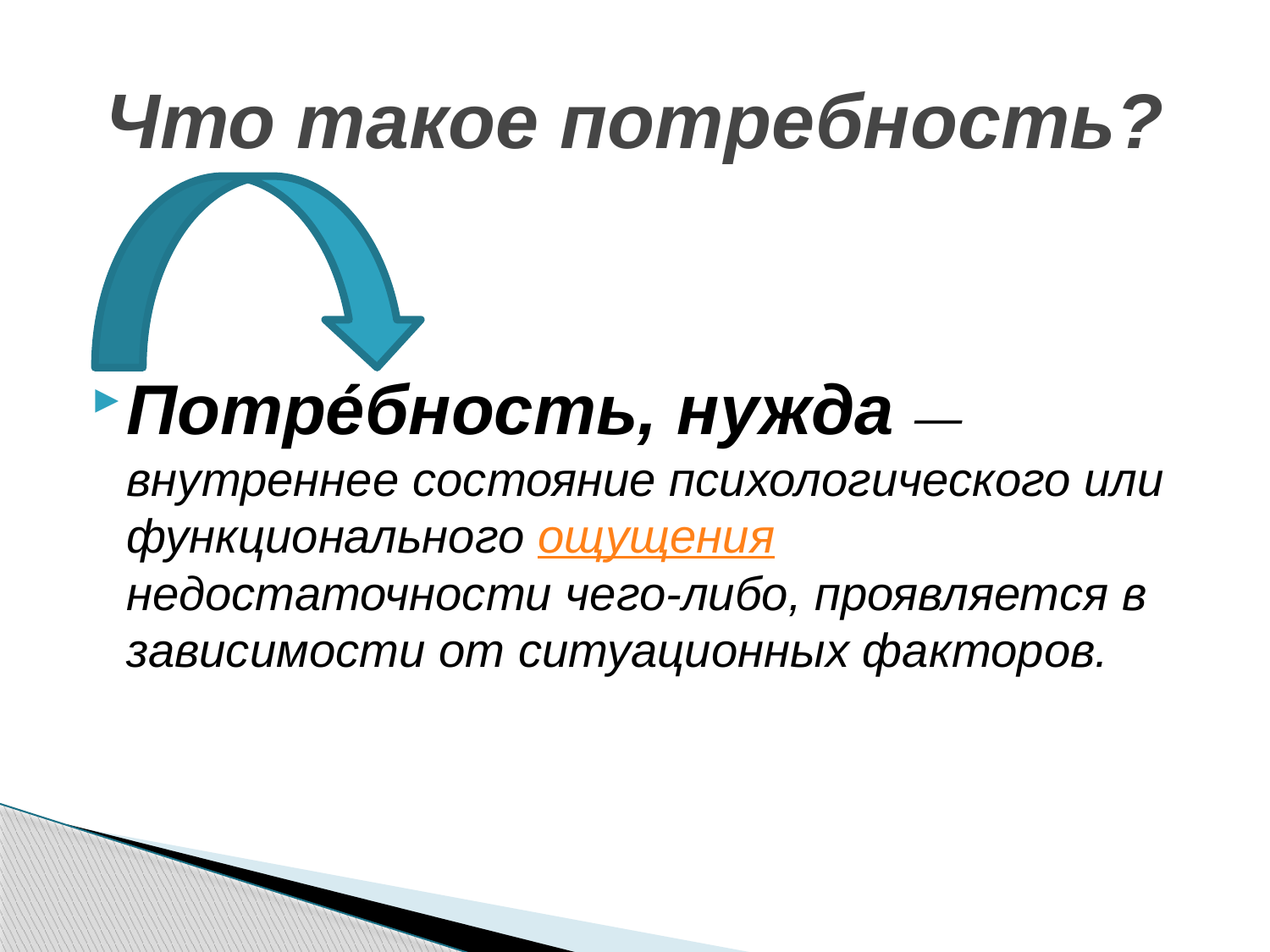

# Что такое потребность?

Потре́бность, нужда — внутреннее состояние психологического или функционального ощущения недостаточности чего-либо, проявляется в зависимости от ситуационных факторов.